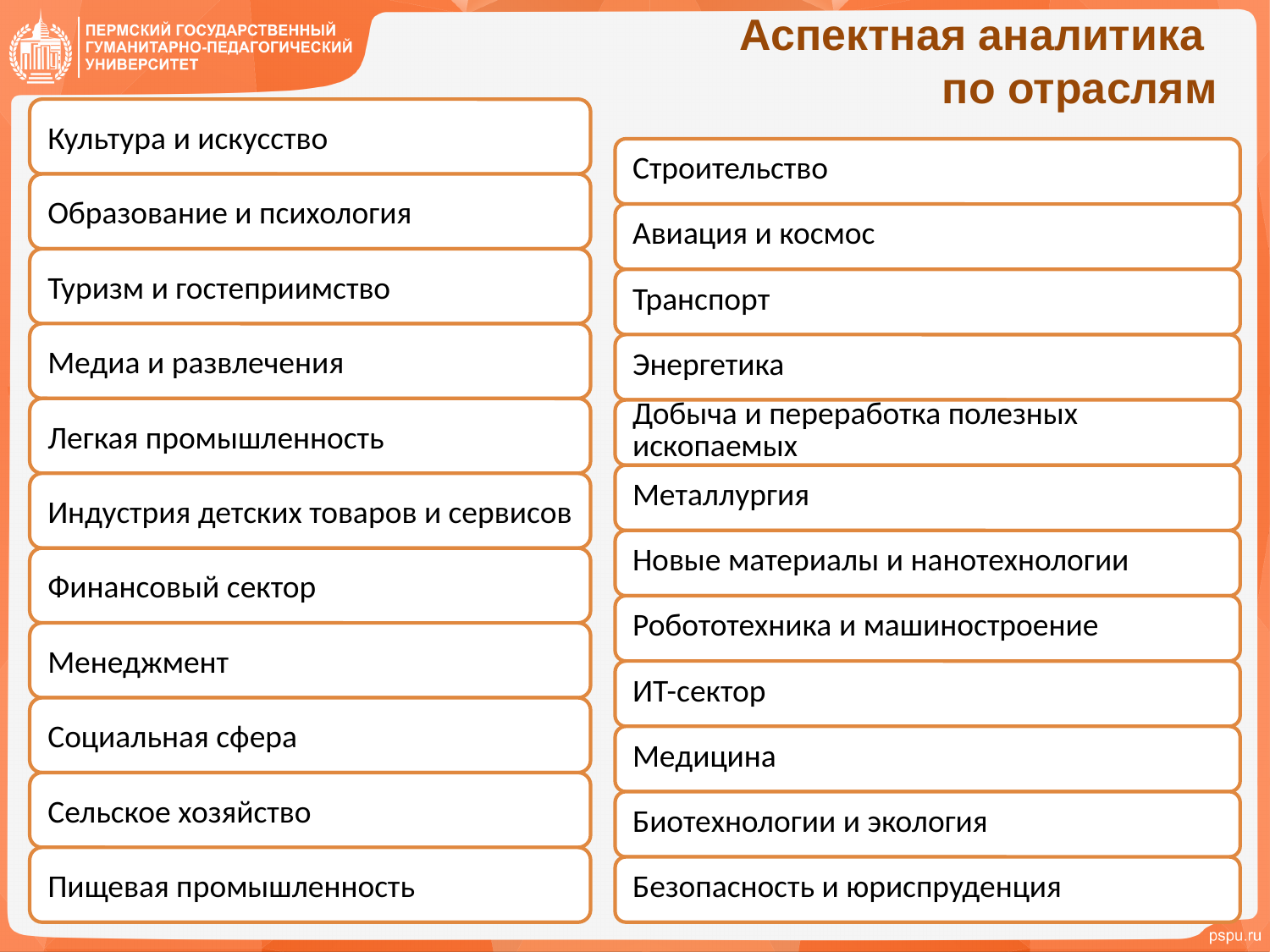

# Аспектная аналитика по отраслям
Культура и искусство
Образование и психология
Туризм и гостеприимство
Медиа и развлечения
Легкая промышленность
Индустрия детских товаров и сервисов
Финансовый сектор
Менеджмент
Социальная сфера
Сельское хозяйство
Пищевая промышленность
Строительство
Авиация и космос
Транспорт
Энергетика
Добыча и переработка полезных ископаемых
Металлургия
Новые материалы и нанотехнологии
Робототехника и машиностроение
ИТ-сектор
Медицина
Безопасность и юриспруденция
Биотехнологии и экология